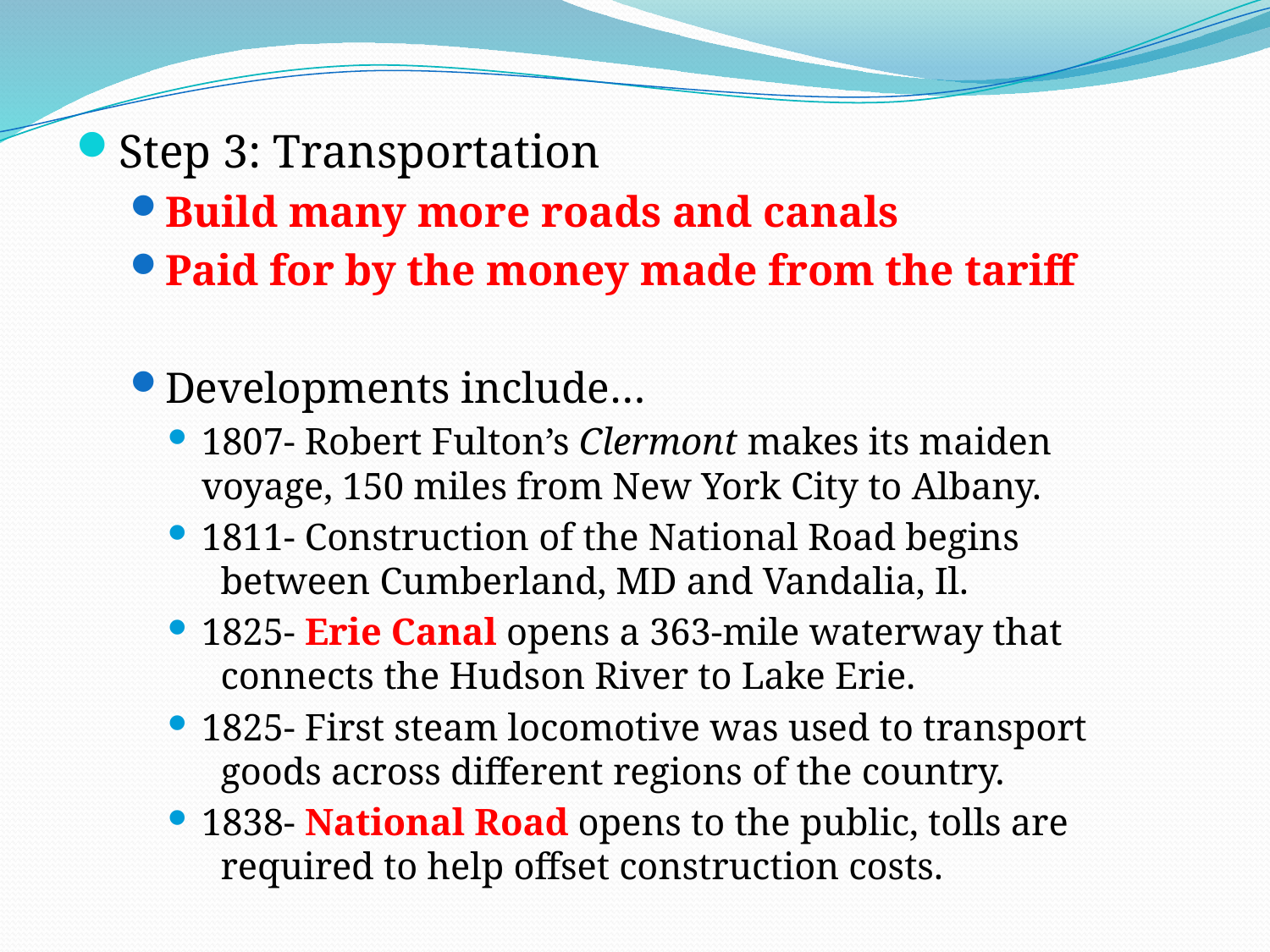

Step 3: Transportation
Build many more roads and canals
Paid for by the money made from the tariff

Developments include…
1807- Robert Fulton’s Clermont makes its maiden 		  voyage, 150 miles from New York City to Albany.
1811- Construction of the National Road begins 	  	  between Cumberland, MD and Vandalia, Il.
1825- Erie Canal opens a 363-mile waterway that 	  	  connects the Hudson River to Lake Erie.
1825- First steam locomotive was used to transport 	  goods across different regions of the country.
1838- National Road opens to the public, tolls are 	  	  required to help offset construction costs.